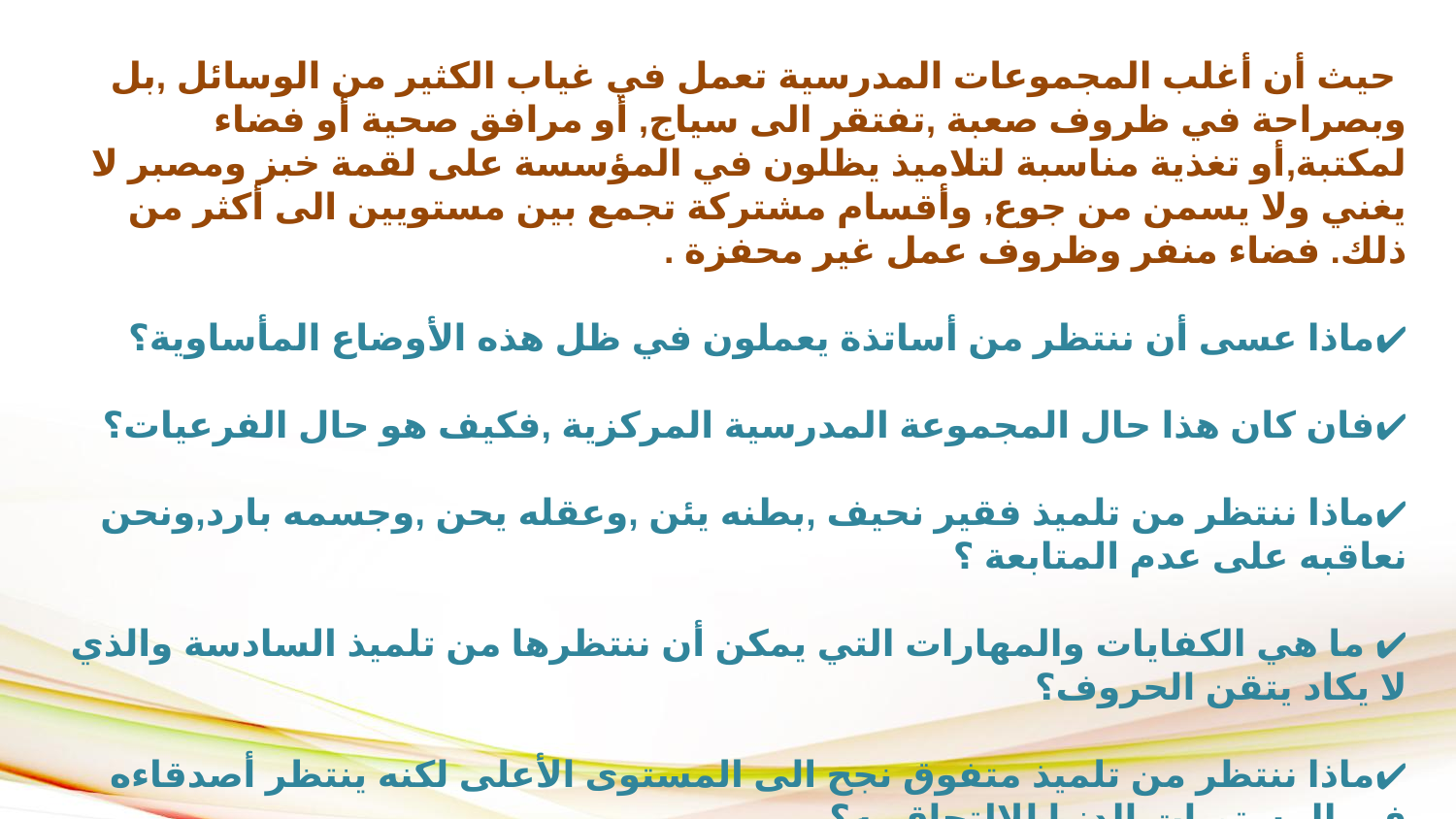

حيث أن أغلب المجموعات المدرسية تعمل في غياب الكثير من الوسائل ,بل وبصراحة في ظروف صعبة ,تفتقر الى سياج, أو مرافق صحية أو فضاء لمكتبة,أو تغذية مناسبة لتلاميذ يظلون في المؤسسة على لقمة خبز ومصبر لا يغني ولا يسمن من جوع, وأقسام مشتركة تجمع بين مستويين الى أكثر من ذلك. فضاء منفر وظروف عمل غير محفزة .
ماذا عسى أن ننتظر من أساتذة يعملون في ظل هذه الأوضاع المأساوية؟
فان كان هذا حال المجموعة المدرسية المركزية ,فكيف هو حال الفرعيات؟
ماذا ننتظر من تلميذ فقير نحيف ,بطنه يئن ,وعقله يحن ,وجسمه بارد,ونحن نعاقبه على عدم المتابعة ؟

 ما هي الكفايات والمهارات التي يمكن أن ننتظرها من تلميذ السادسة والذي لا يكاد يتقن الحروف؟
ماذا ننتظر من تلميذ متفوق نجح الى المستوى الأعلى لكنه ينتظر أصدقاءه في المستويات الدنيا للالتحاق به؟